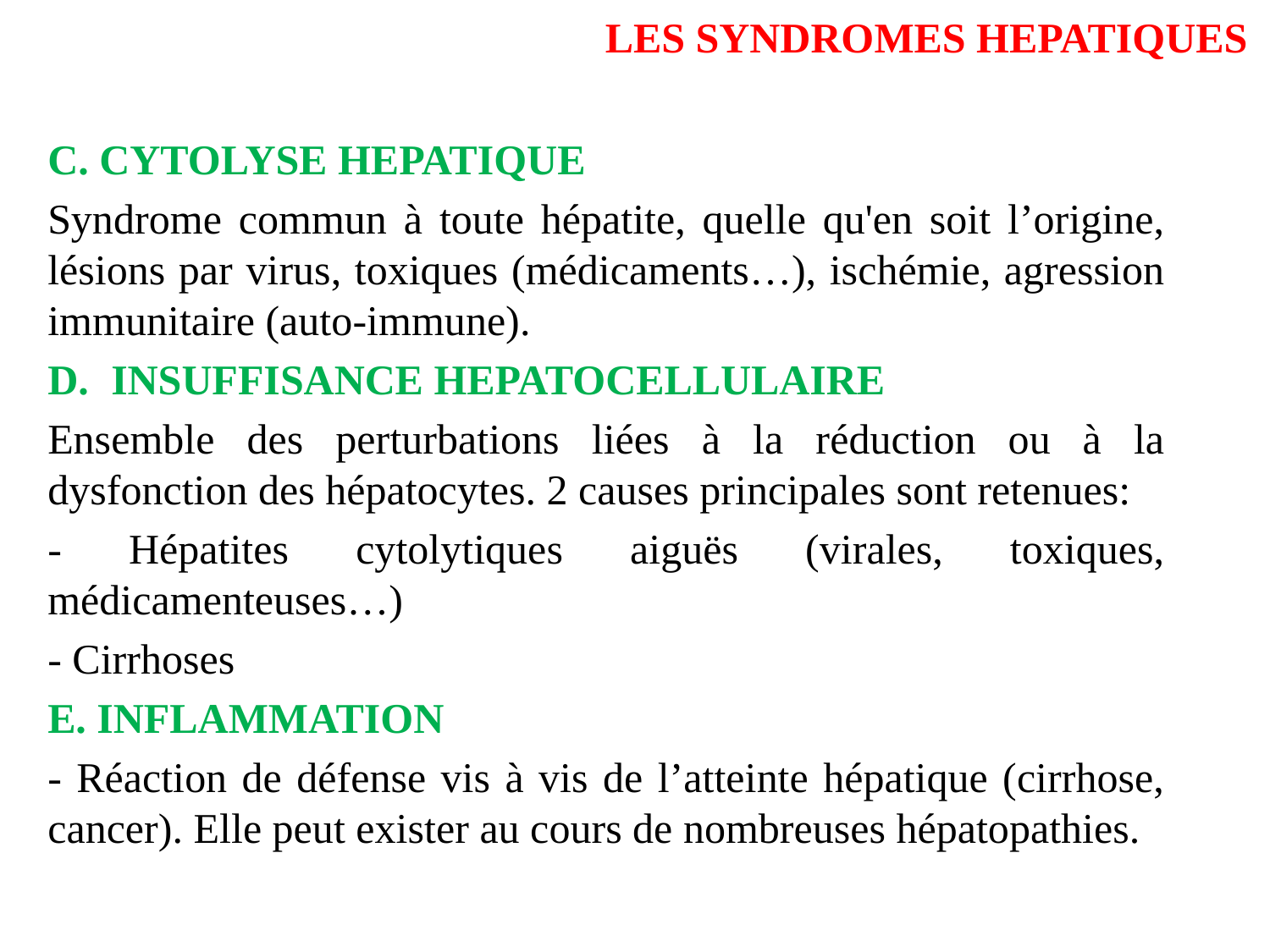

# LES SYNDROMES HEPATIQUES
C. CYTOLYSE HEPATIQUE
Syndrome commun à toute hépatite, quelle qu'en soit l’origine, lésions par virus, toxiques (médicaments…), ischémie, agression immunitaire (auto-immune).
INSUFFISANCE HEPATOCELLULAIRE
Ensemble des perturbations liées à la réduction ou à la dysfonction des hépatocytes. 2 causes principales sont retenues:
- Hépatites cytolytiques aiguës (virales, toxiques, médicamenteuses…)
- Cirrhoses
E. INFLAMMATION
- Réaction de défense vis à vis de l’atteinte hépatique (cirrhose, cancer). Elle peut exister au cours de nombreuses hépatopathies.